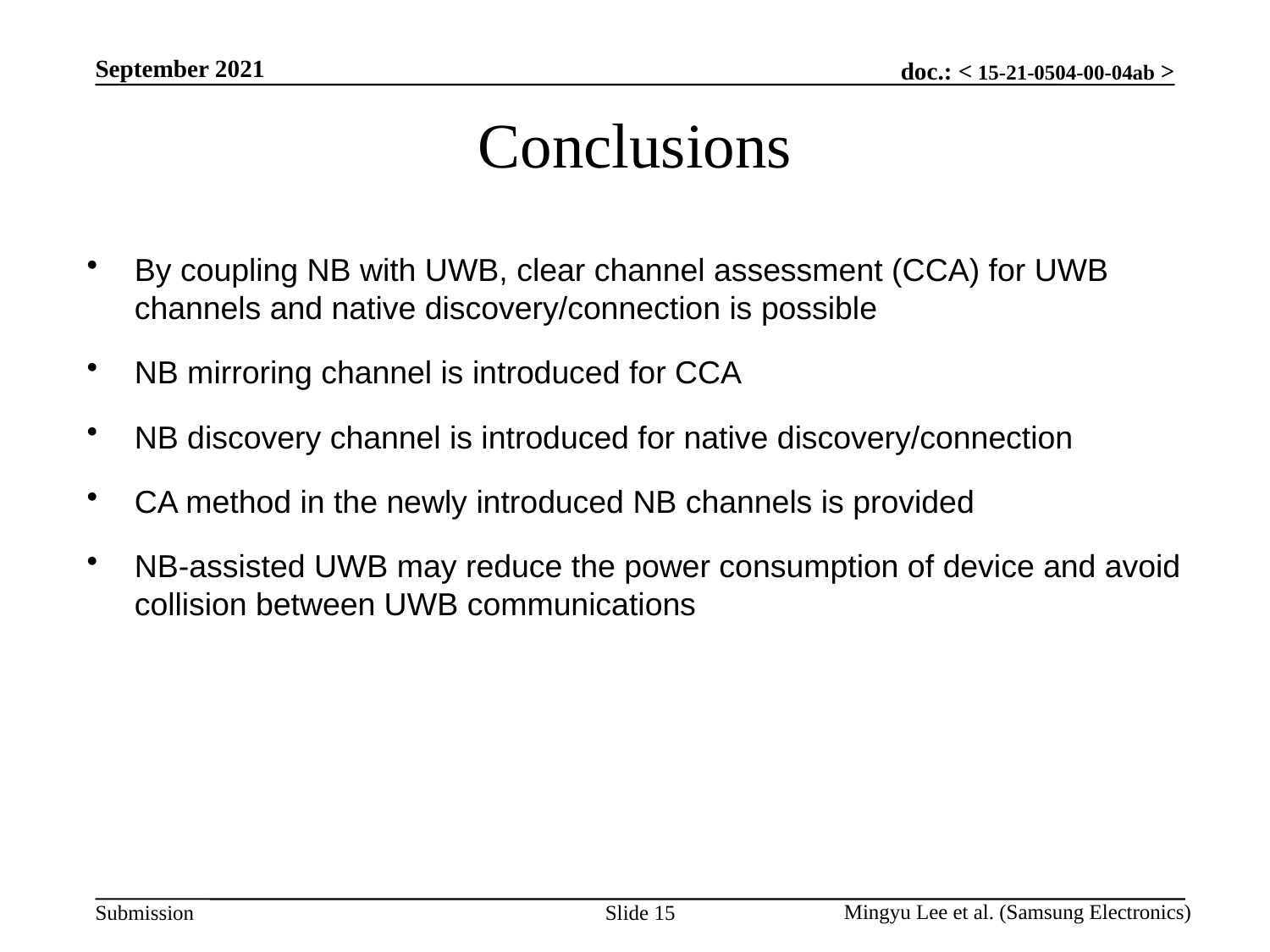

September 2021
# Conclusions
By coupling NB with UWB, clear channel assessment (CCA) for UWB channels and native discovery/connection is possible
NB mirroring channel is introduced for CCA
NB discovery channel is introduced for native discovery/connection
CA method in the newly introduced NB channels is provided
NB-assisted UWB may reduce the power consumption of device and avoid collision between UWB communications
Mingyu Lee et al. (Samsung Electronics)
Slide 15